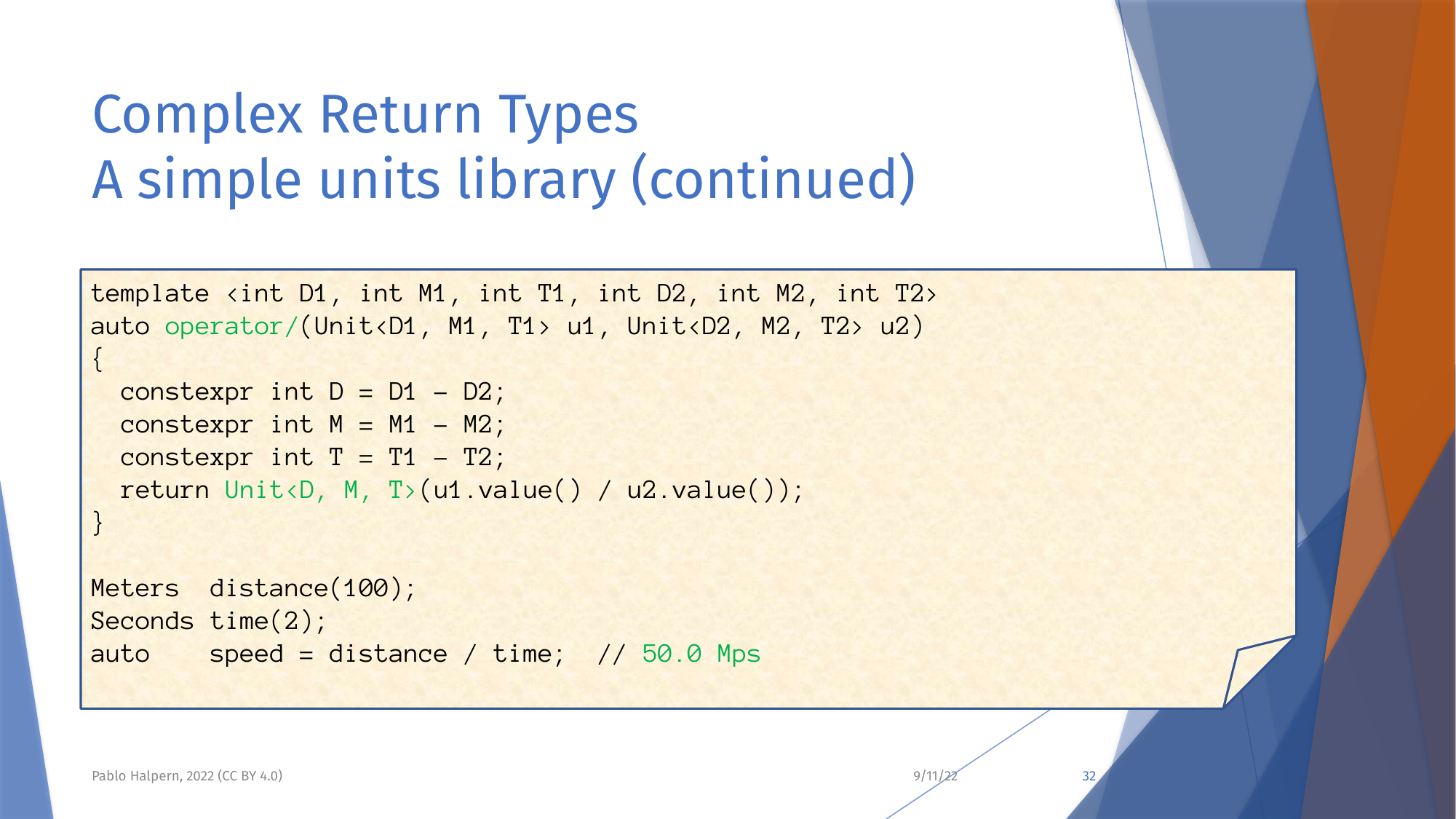

# Complex Return Types A simple units library (continued)
template <int D1, int M1, int T1, int D2, int M2, int T2>
auto operator/(Unit<D1, M1, T1> u1, Unit<D2, M2, T2> u2)
{
  constexpr int D = D1 - D2;
  constexpr int M = M1 - M2;
  constexpr int T = T1 - T2;
  return Unit<D, M, T>(u1.value() / u2.value());
}

Meters  distance(100);
Seconds time(2);
auto    speed = distance / time;  // 50.0 Mps
Pablo Halpern, 2022 (CC BY 4.0)
9/11/22
32